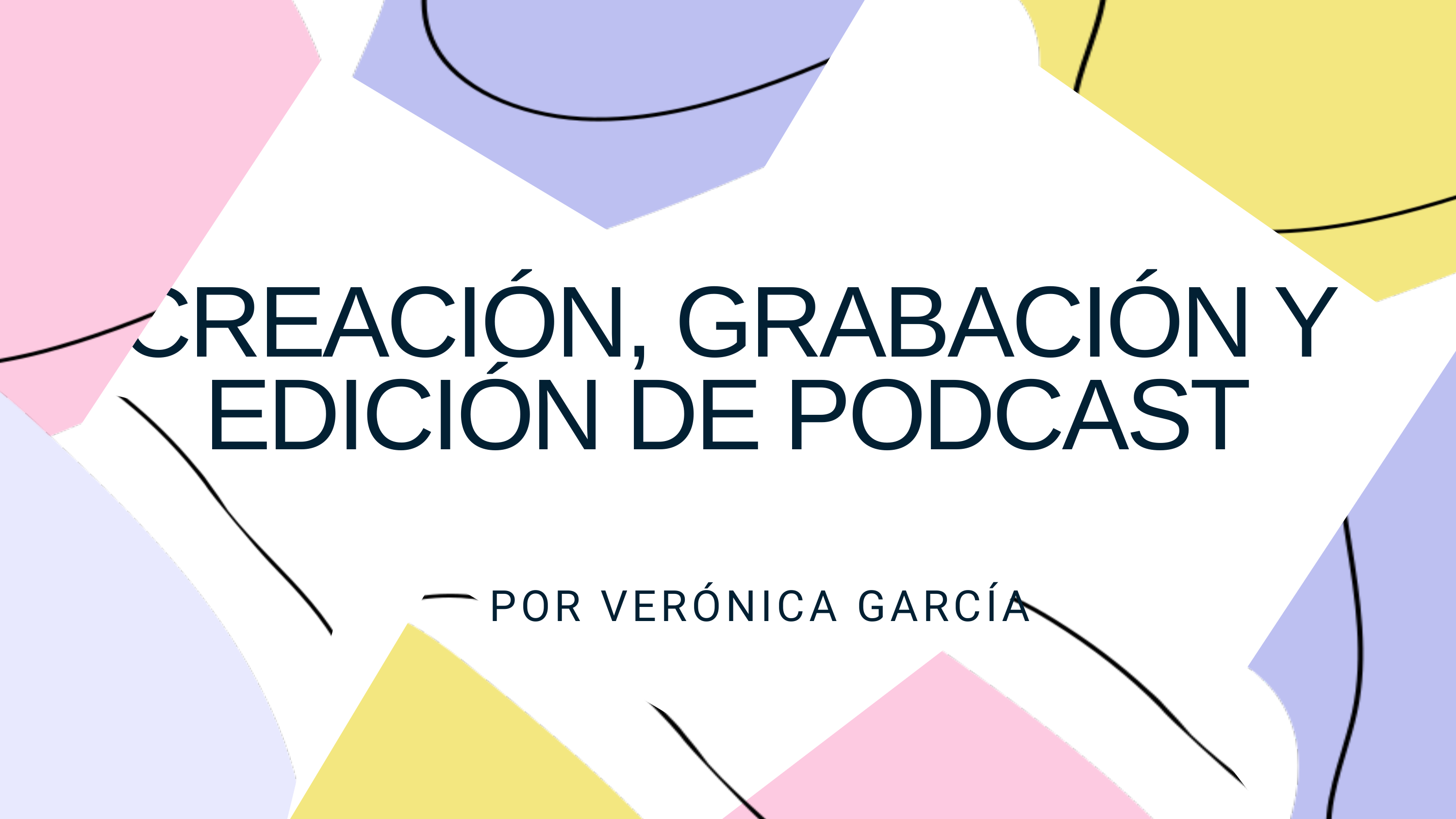

CREACIÓN, GRABACIÓN Y EDICIÓN DE PODCAST

POR VERÓNICA GARCÍA